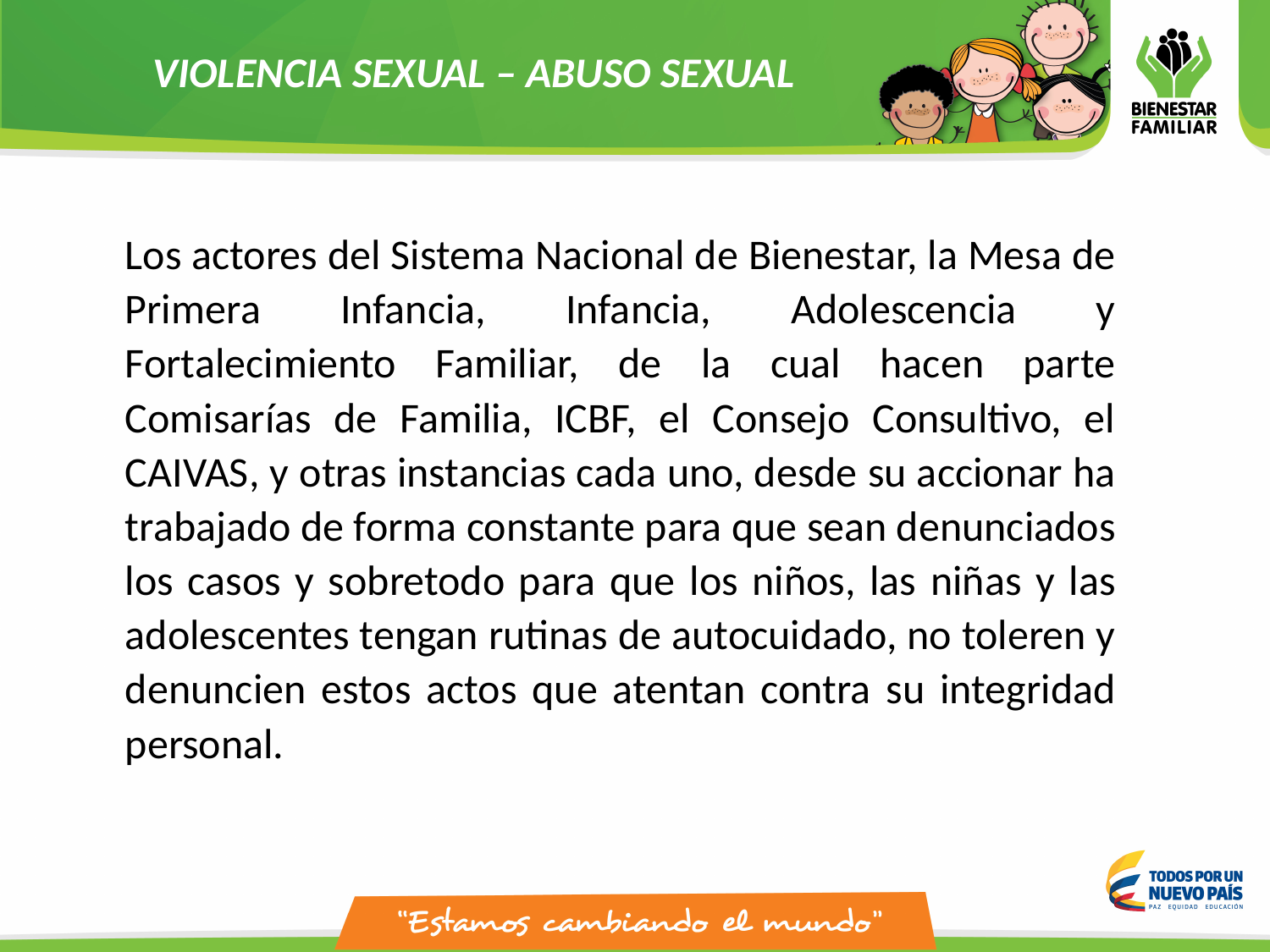

VIOLENCIA SEXUAL – ABUSO SEXUAL
Los actores del Sistema Nacional de Bienestar, la Mesa de Primera Infancia, Infancia, Adolescencia y Fortalecimiento Familiar, de la cual hacen parte Comisarías de Familia, ICBF, el Consejo Consultivo, el CAIVAS, y otras instancias cada uno, desde su accionar ha trabajado de forma constante para que sean denunciados los casos y sobretodo para que los niños, las niñas y las adolescentes tengan rutinas de autocuidado, no toleren y denuncien estos actos que atentan contra su integridad personal.